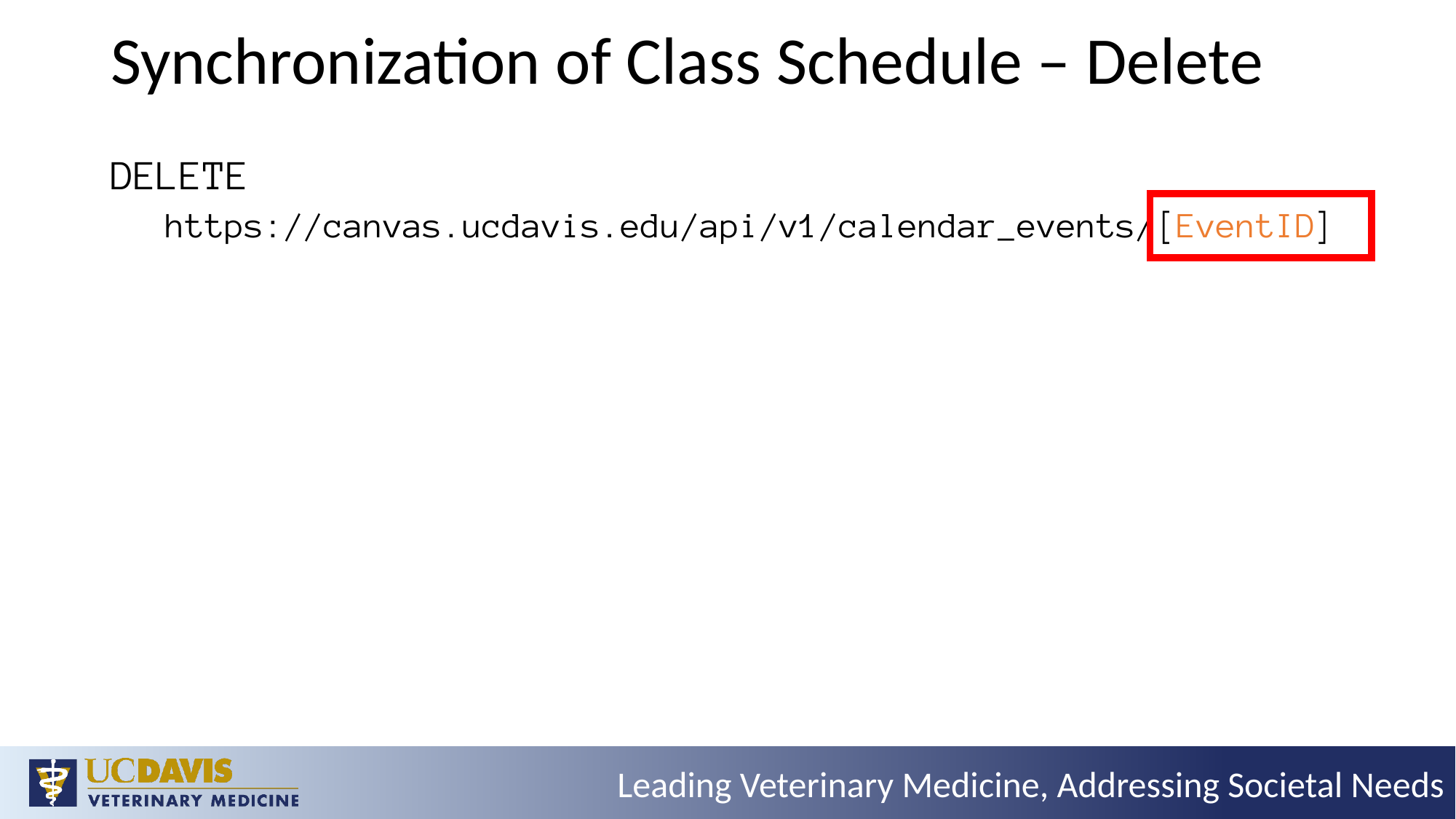

# Synchronization of Class Schedule – Delete
DELETE
https://canvas.ucdavis.edu/api/v1/calendar_events/[EventID]